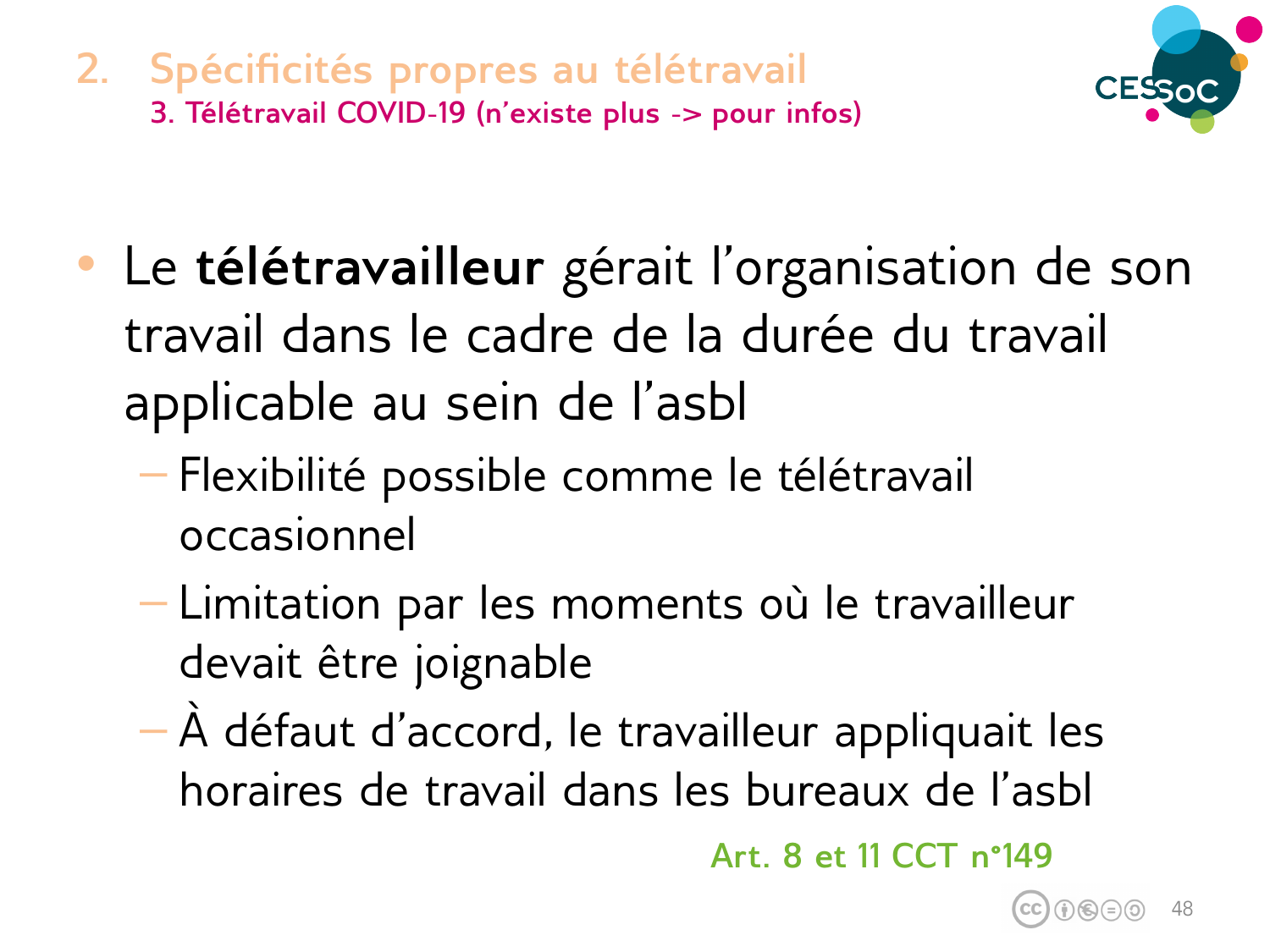

# Spécificités propres au télétravail 3. Télétravail COVID-19 (n’existe plus -> pour infos)

Le télétravailleur gérait l’organisation de son travail dans le cadre de la durée du travail applicable au sein de l’asbl
Flexibilité possible comme le télétravail occasionnel
Limitation par les moments où le travailleur devait être joignable
À défaut d’accord, le travailleur appliquait les horaires de travail dans les bureaux de l’asbl
Art. 8 et 11 CCT n°149
48